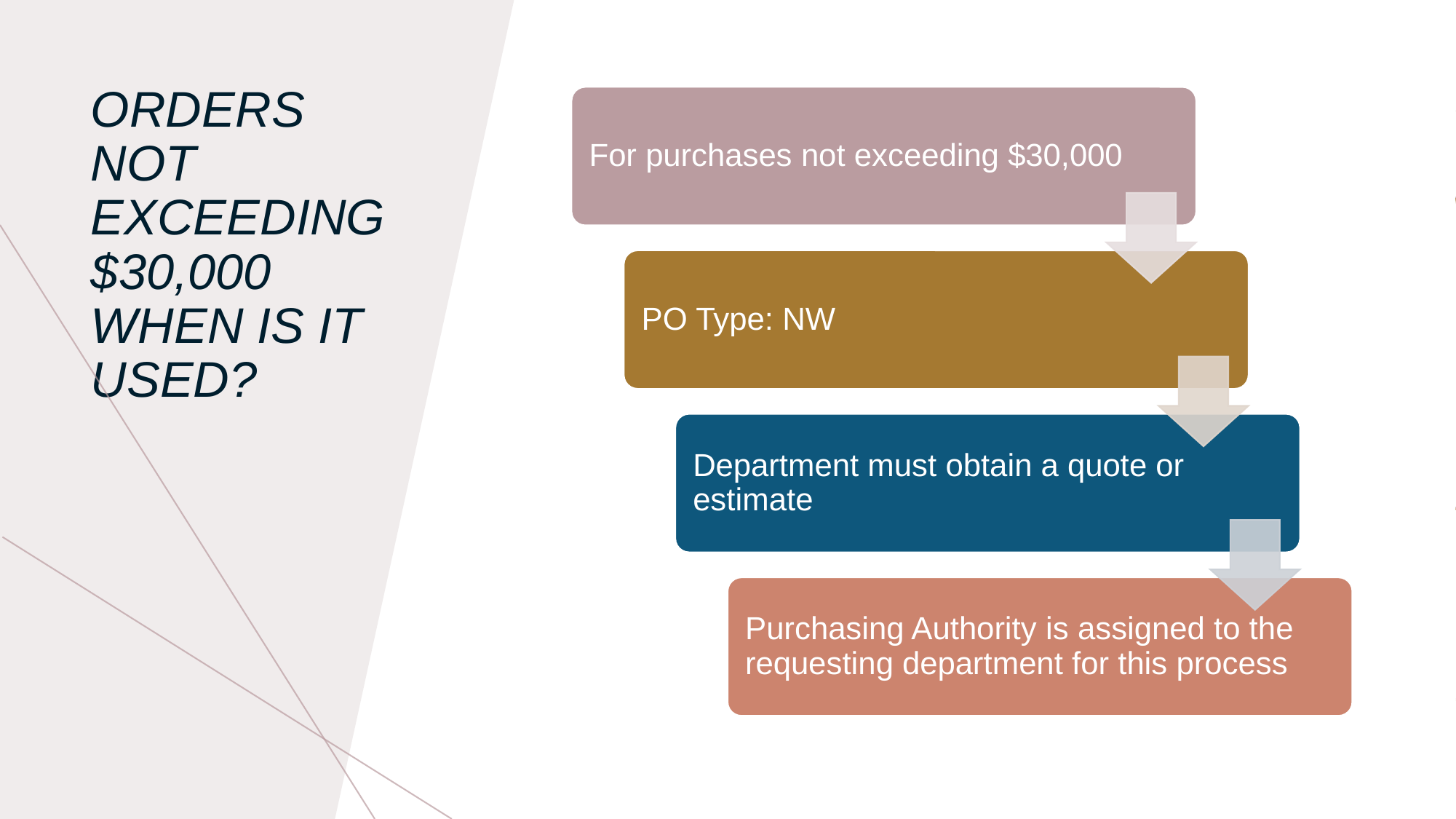

# Orders not exceeding $30,000 When is it used?
For purchases not exceeding $30,000
PO Type: NW
Department must obtain a quote or estimate
Purchasing Authority is assigned to the requesting department for this process